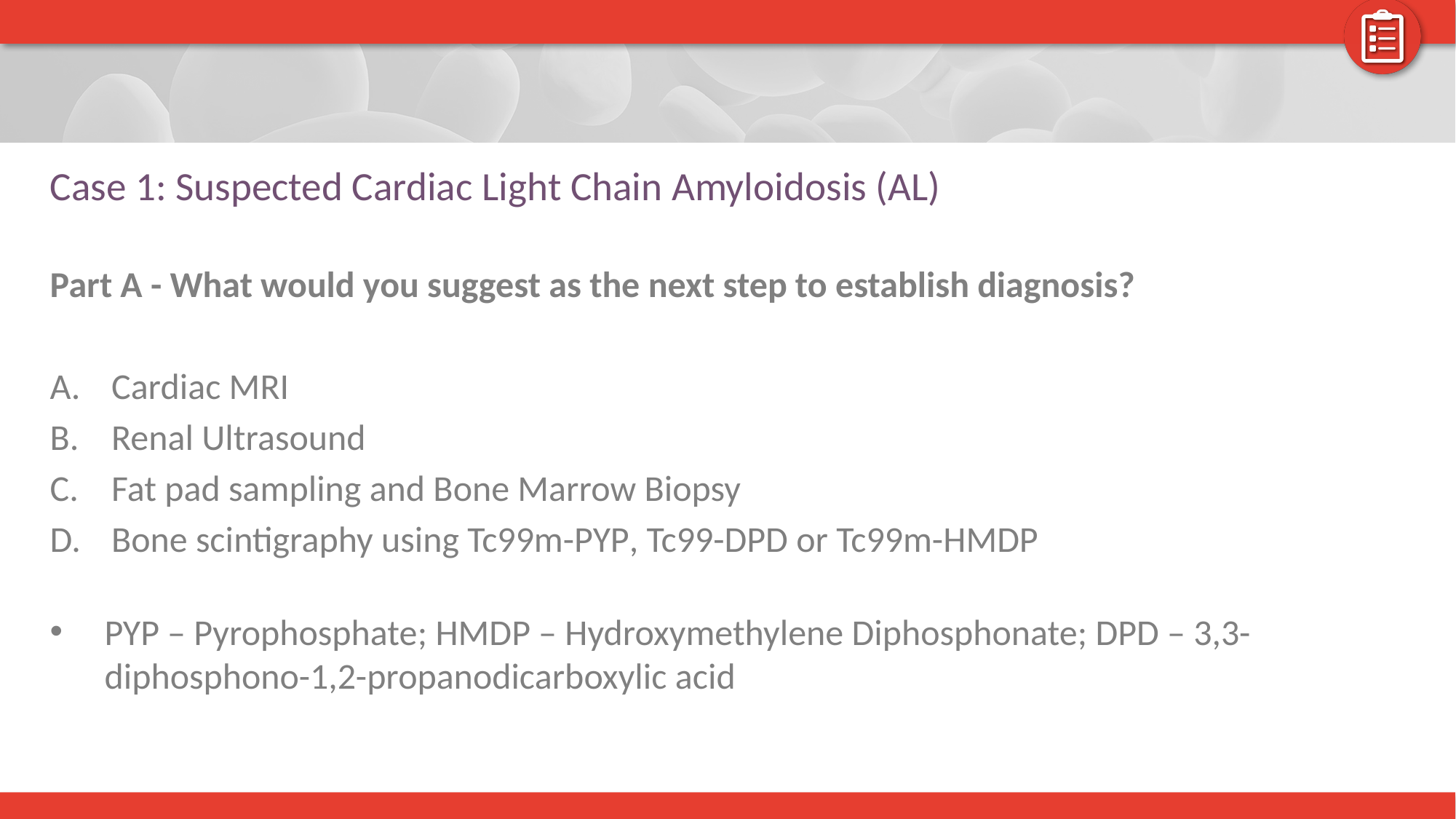

# Case 1: Suspected Cardiac Light Chain Amyloidosis (AL)

Part A - What would you suggest as the next step to establish diagnosis?

Cardiac MRI
Renal Ultrasound
Fat pad sampling and Bone Marrow Biopsy
Bone scintigraphy using Tc99m-PYP, Tc99-DPD or Tc99m-HMDP

PYP – Pyrophosphate; HMDP – Hydroxymethylene Diphosphonate; DPD – 3,3-diphosphono-1,2-propanodicarboxylic acid